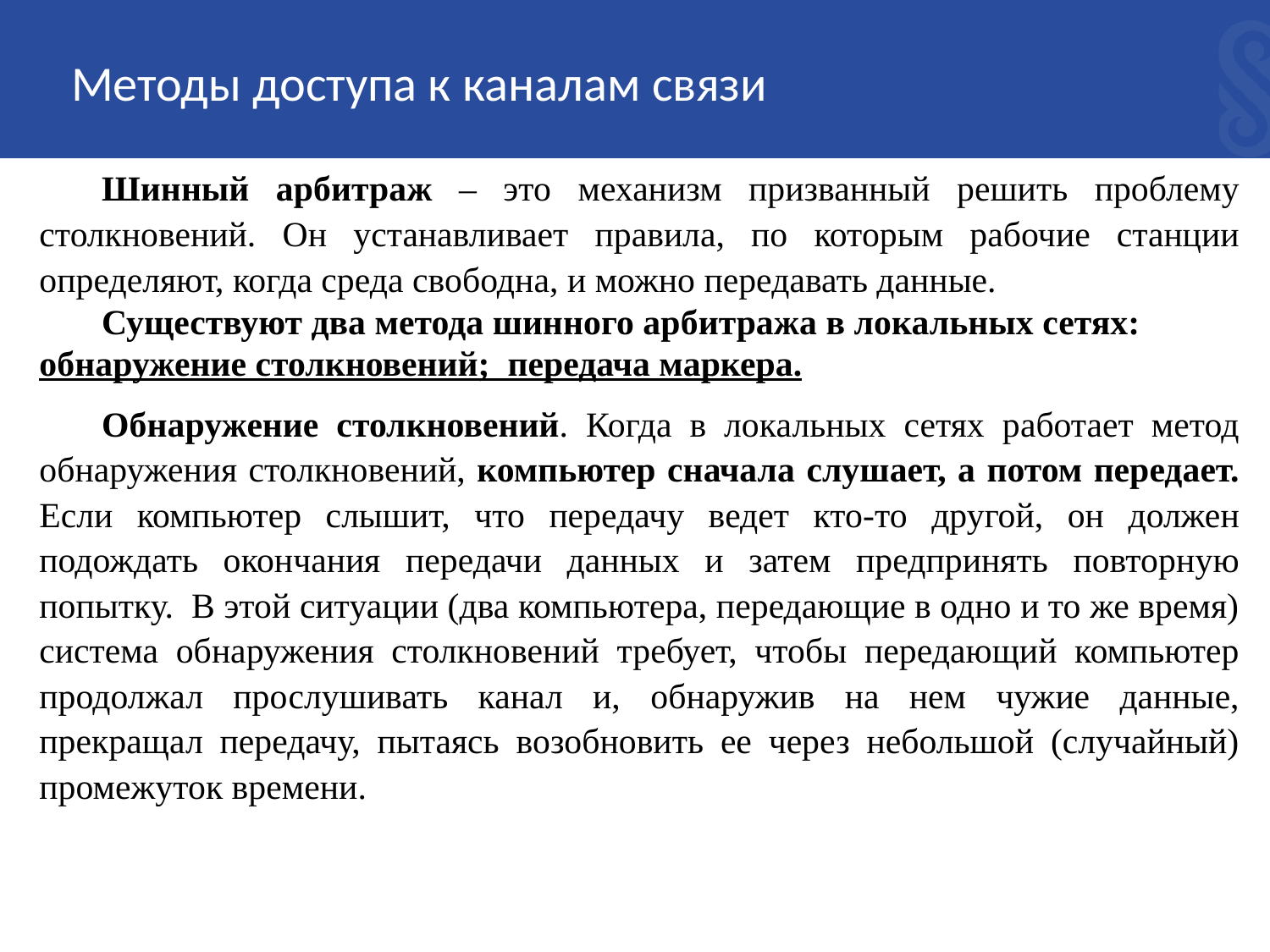

# Методы доступа к каналам связи
Шинный арбитраж – это механизм призванный решить проблему столкновений. Он устанавливает правила, по которым рабочие станции определяют, когда среда свободна, и можно передавать данные.
Существуют два метода шинного арбитража в локальных сетях: обнаружение столкновений;  передача маркера.
Обнаружение столкновений. Когда в локальных сетях работает метод обнаружения столкновений, компьютер сначала слушает, а потом передает. Если компьютер слышит, что передачу ведет кто-то другой, он должен подождать окончания передачи данных и затем предпринять повторную попытку.  В этой ситуации (два компьютера, передающие в одно и то же время) система обнаружения столкновений требует, чтобы передающий компьютер продолжал прослушивать канал и, обнаружив на нем чужие данные, прекращал передачу, пытаясь возобновить ее через небольшой (случайный) промежуток времени.